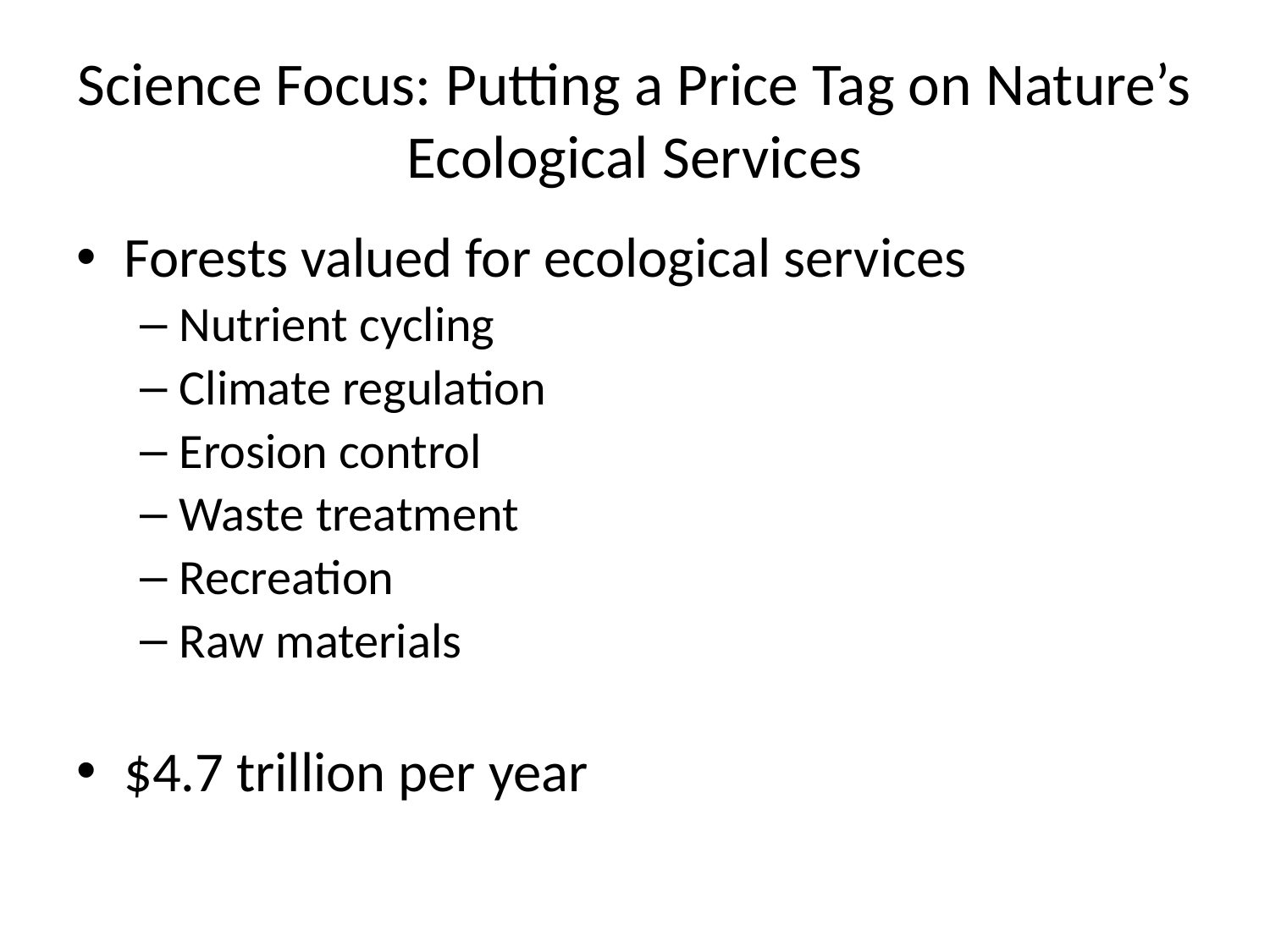

# Science Focus: Putting a Price Tag on Nature’s Ecological Services
Forests valued for ecological services
Nutrient cycling
Climate regulation
Erosion control
Waste treatment
Recreation
Raw materials

$4.7 trillion per year